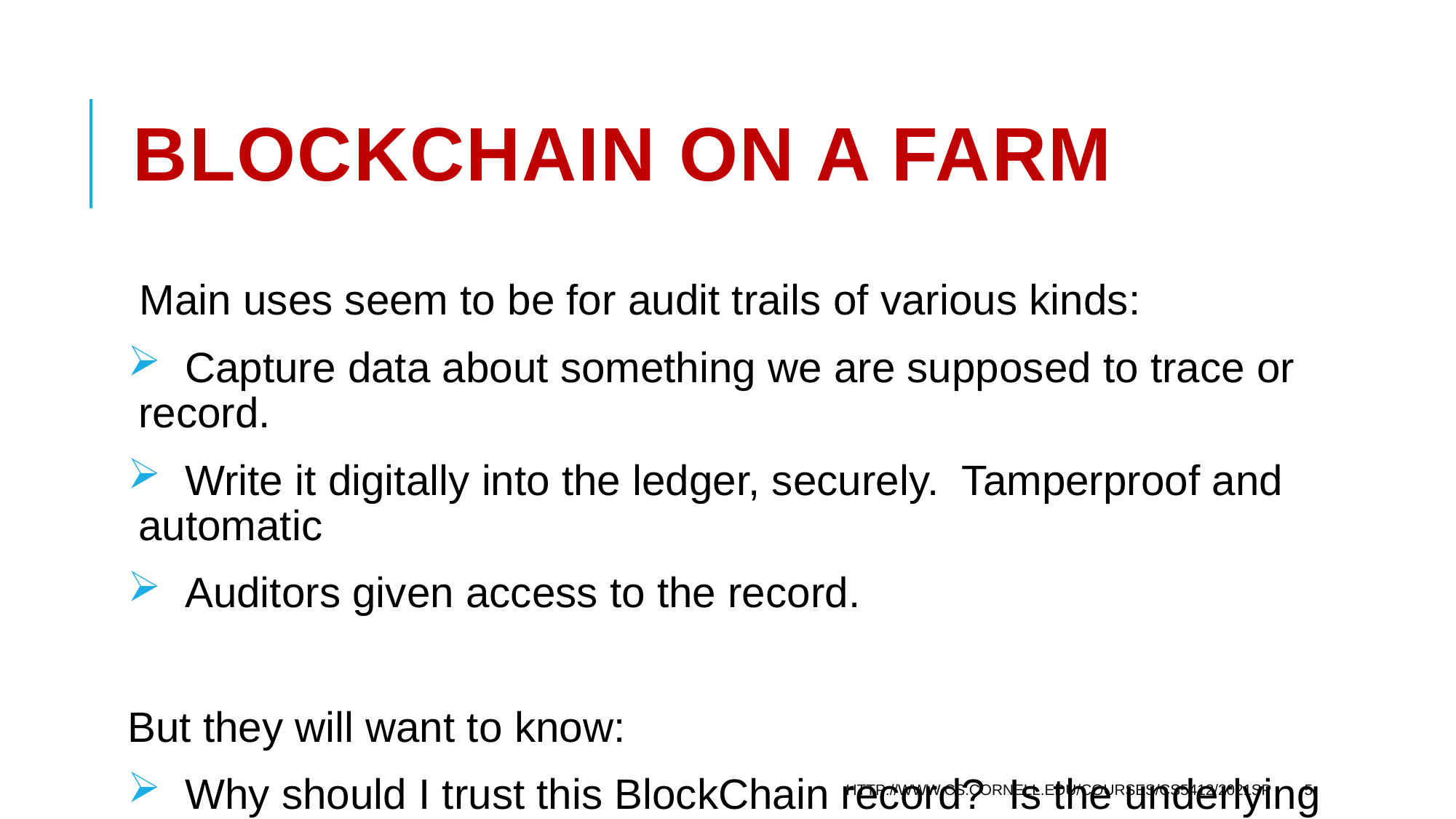

# Blockchain on a farm
Main uses seem to be for audit trails of various kinds:
  Capture data about something we are supposed to trace or record.
  Write it digitally into the ledger, securely.  Tamperproof and automatic
  Auditors given access to the record.

But they will want to know:
  Why should I trust this BlockChain record?  Is the underlying data valid?
http://www.cs.cornell.edu/courses/cs5412/2021sp
5